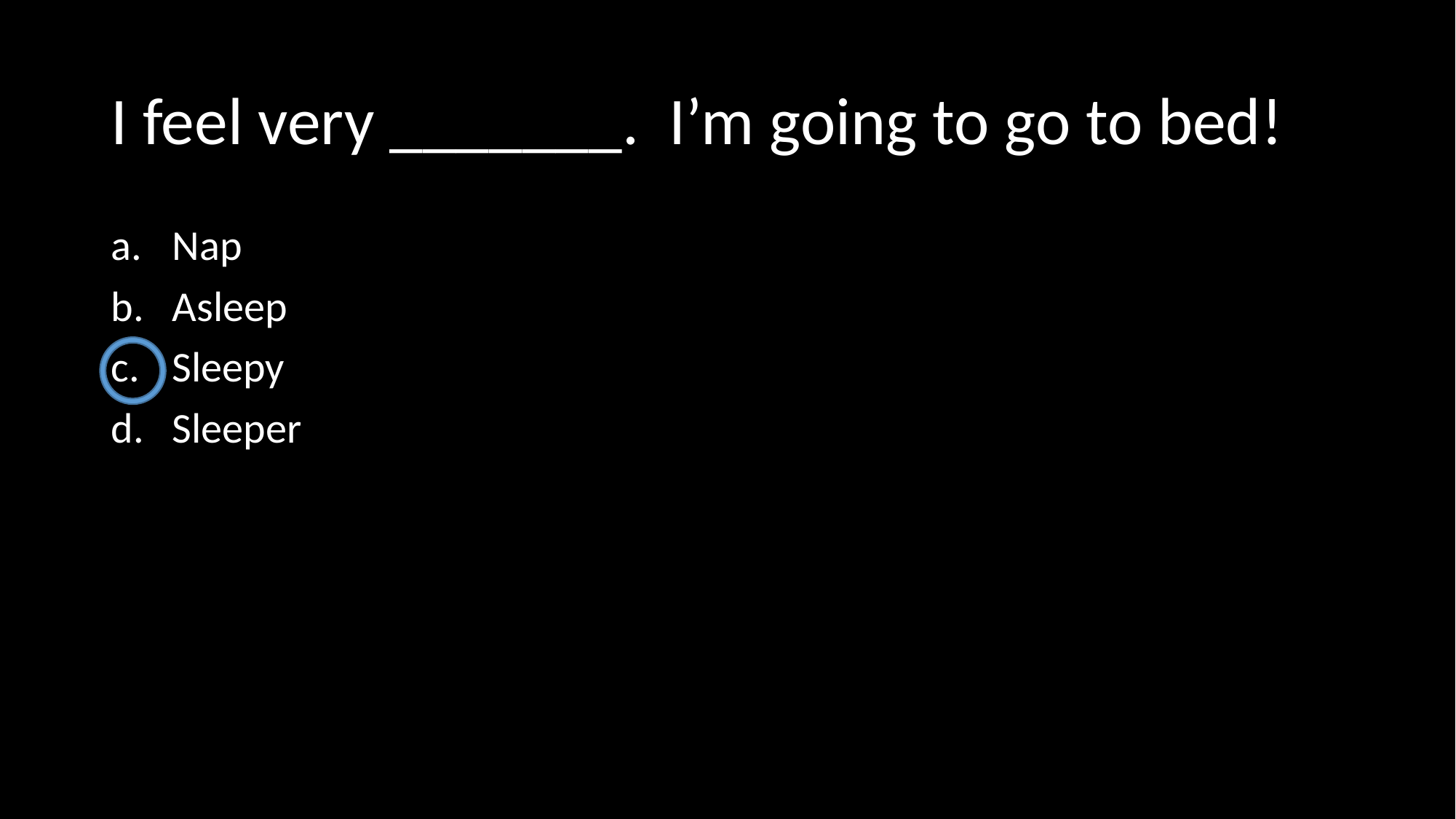

# I feel very _______.  I’m going to go to bed!
Nap
Asleep
Sleepy
Sleeper